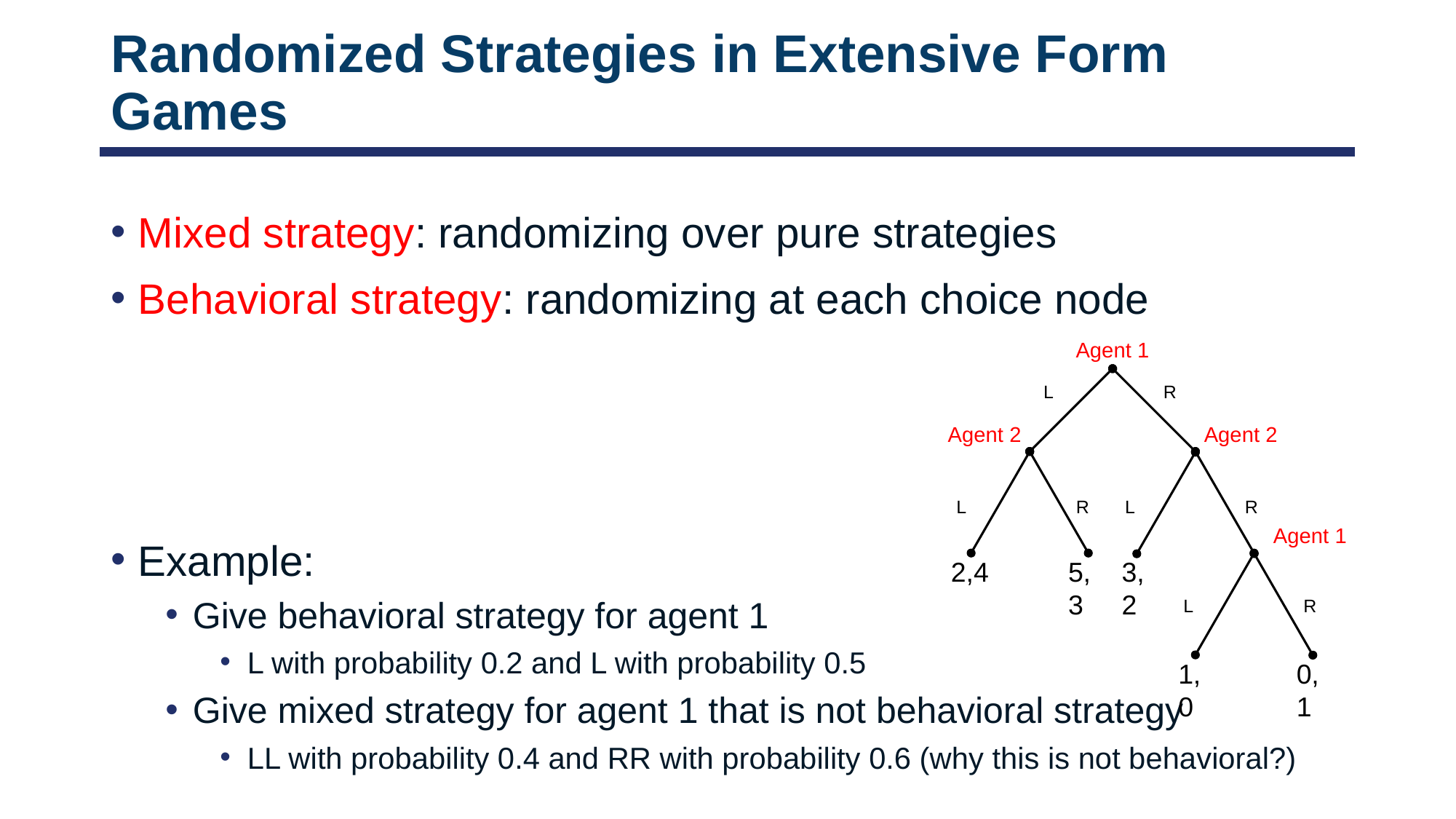

# Randomized Strategies in Extensive Form Games
Mixed strategy: randomizing over pure strategies
Behavioral strategy: randomizing at each choice node

Example:
Give behavioral strategy for agent 1
L with probability 0.2 and L with probability 0.5
Give mixed strategy for agent 1 that is not behavioral strategy
LL with probability 0.4 and RR with probability 0.6 (why this is not behavioral?)

Agent 1
Agent 2
Agent 2
Agent 1
2,4
5,3
3,2
1,0
0,1
L
R
L
R
L
R
L
R